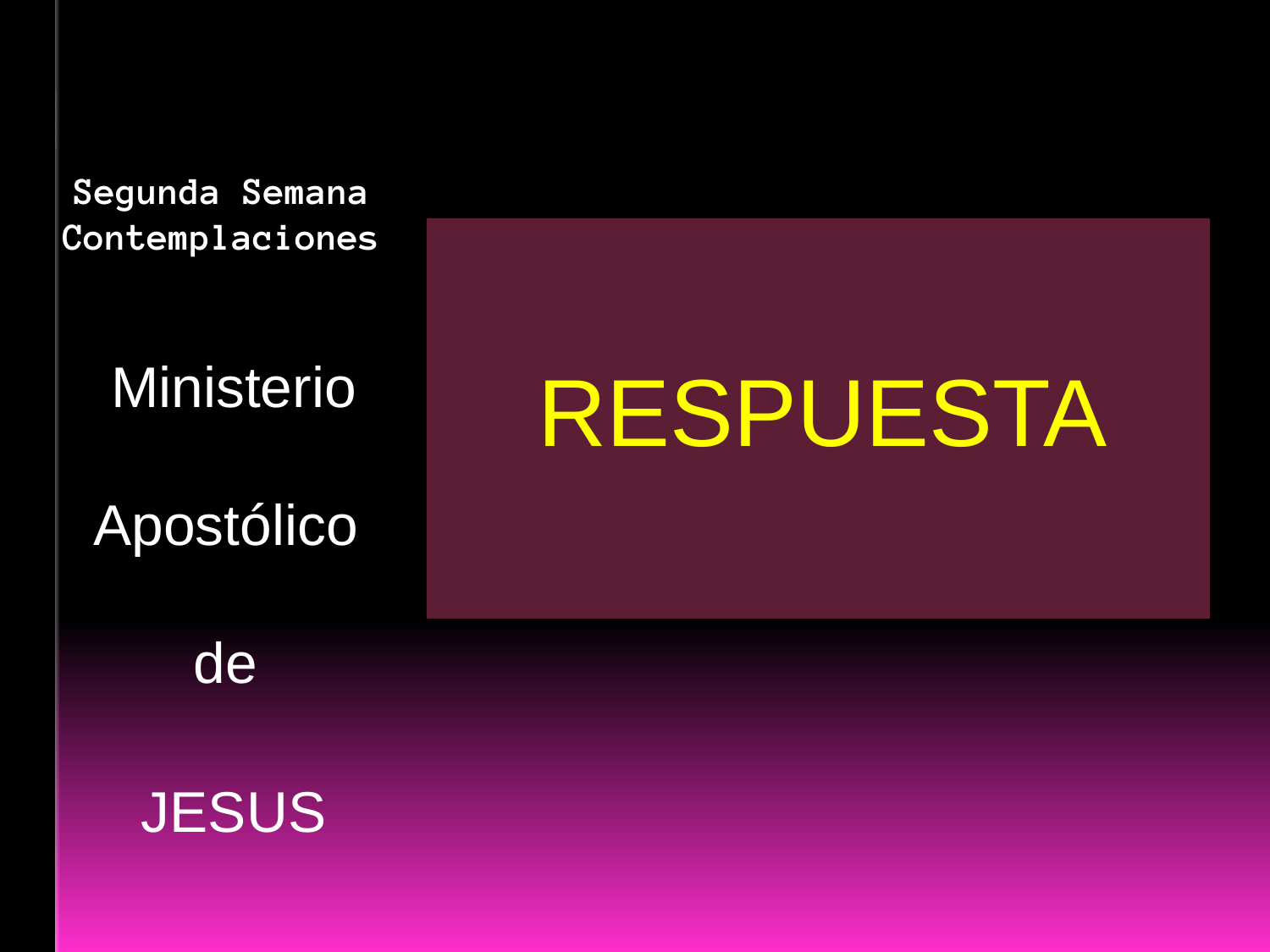

Segunda Semana Contemplaciones

RESPUESTA

Ministerio Apostólico  de
JESUS